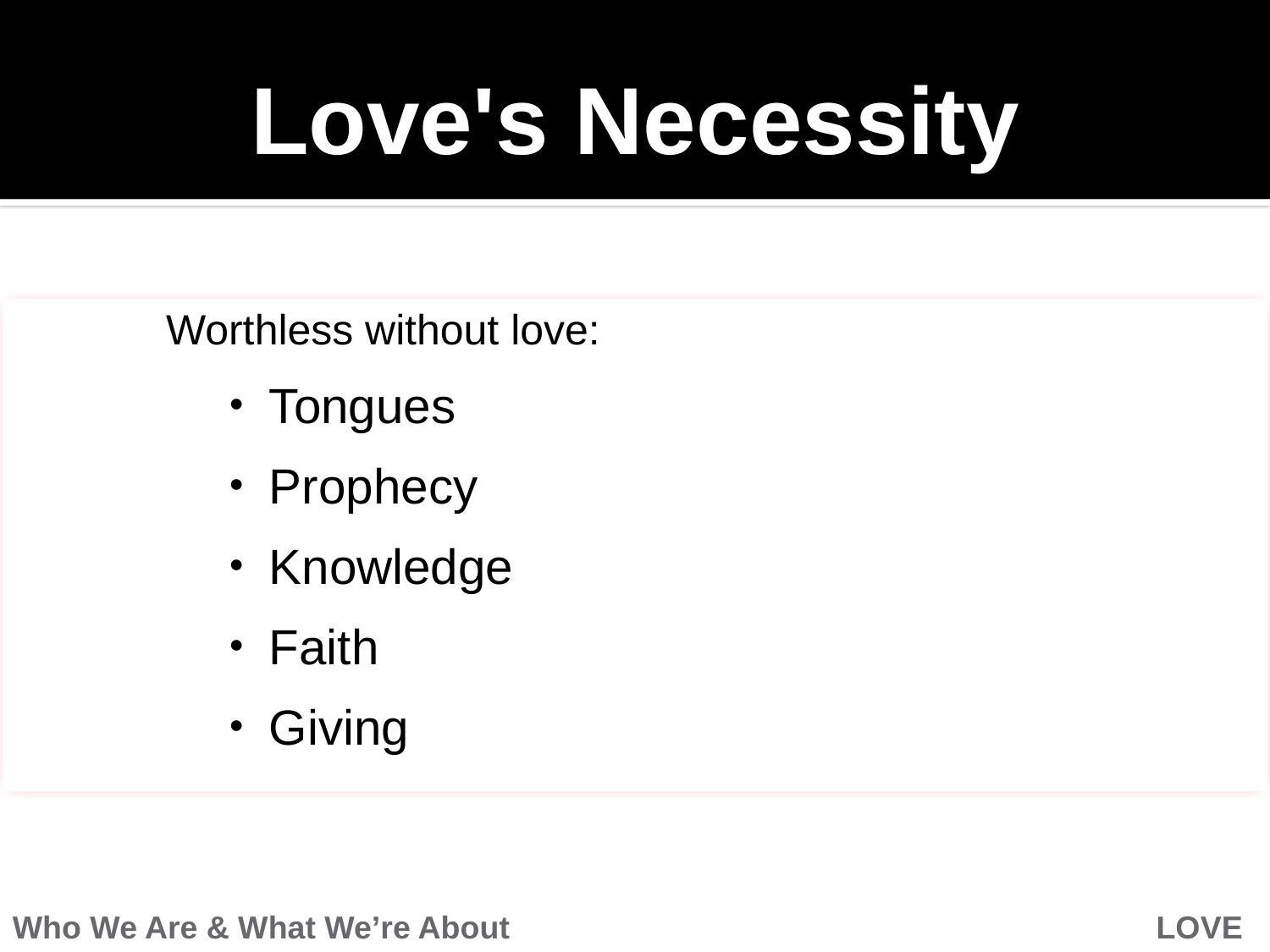

Love's Necessity
Worthless without love:
Tongues
Prophecy
Knowledge
Faith
Giving

Who We Are & What We’re About	           LOVE